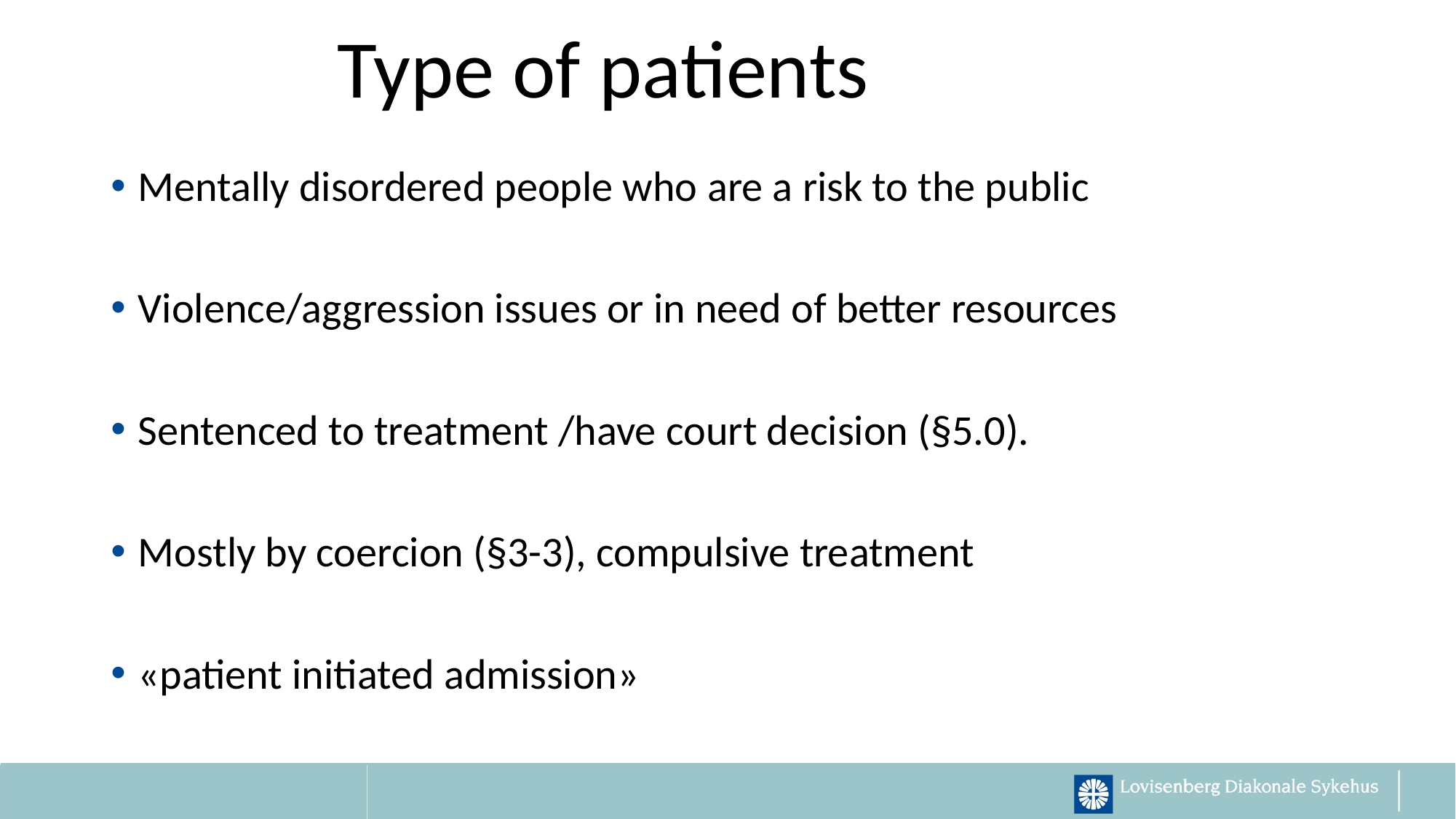

# Type of patients
Mentally disordered people who are a risk to the public

Violence/aggression issues or in need of better resources

Sentenced to treatment /have court decision (§5.0).

Mostly by coercion (§3-3), compulsive treatment

«patient initiated admission»